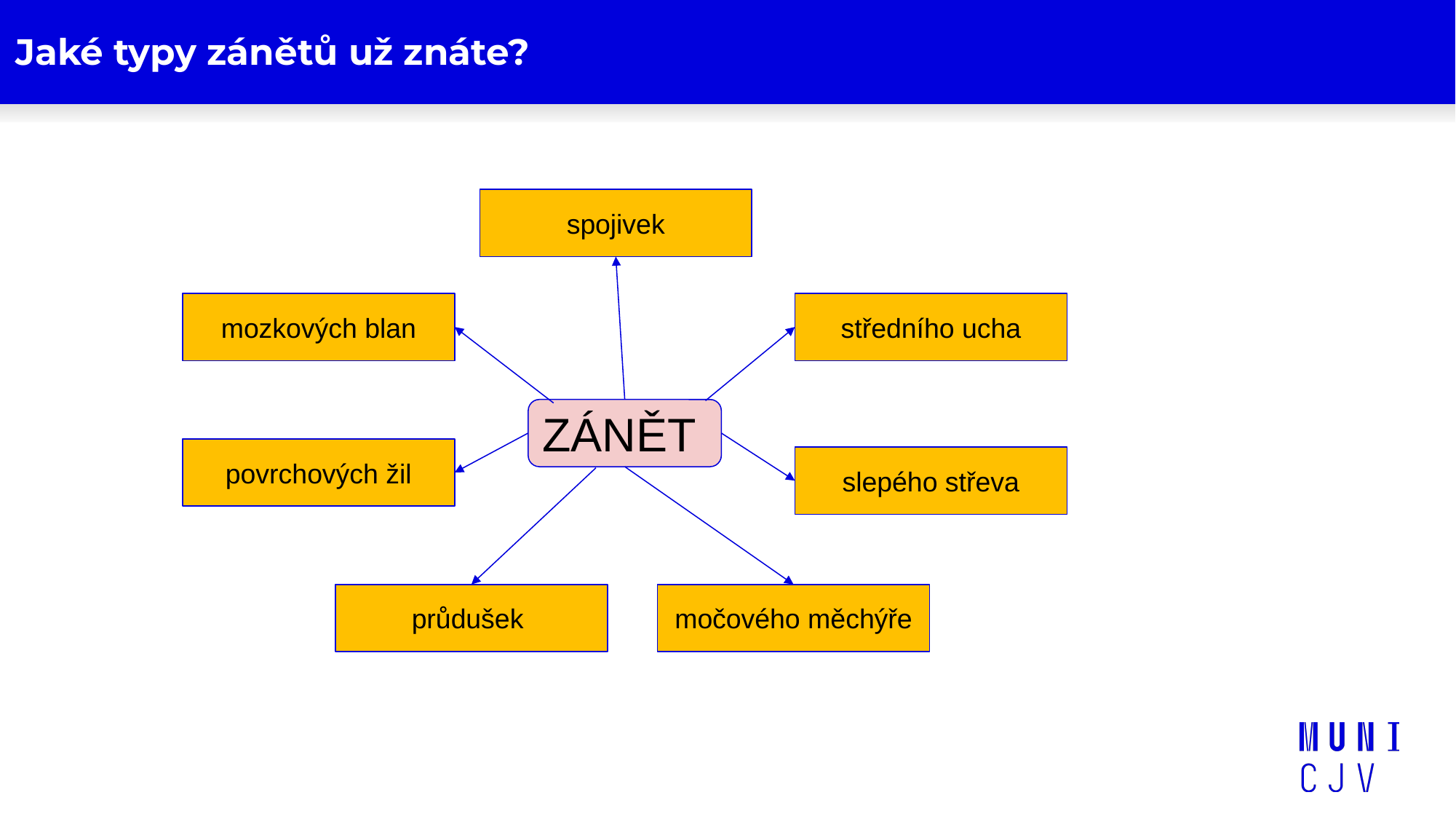

# Jaké typy zánětů už znáte?

spojivek
mozkových blan
středního ucha
ZÁNĚT
povrchových žil
slepého střeva
průdušek
močového měchýře